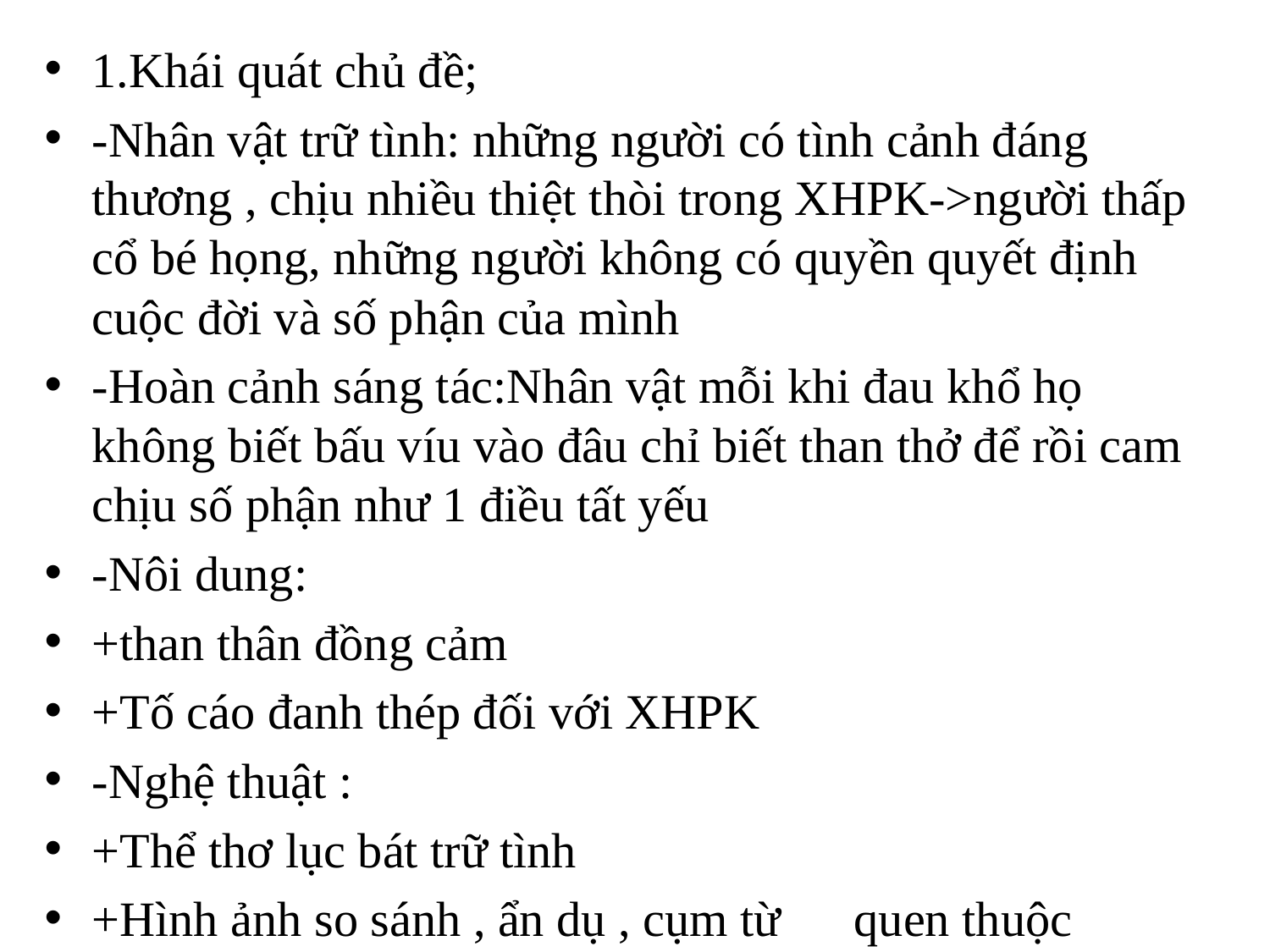

1.Khái quát chủ đề;
-Nhân vật trữ tình: những người có tình cảnh đáng thương , chịu nhiều thiệt thòi trong XHPK->người thấp cổ bé họng, những người không có quyền quyết định cuộc đời và số phận của mình
-Hoàn cảnh sáng tác:Nhân vật mỗi khi đau khổ họ không biết bấu víu vào đâu chỉ biết than thở để rồi cam chịu số phận như 1 điều tất yếu
-Nôi dung:
+than thân đồng cảm
+Tố cáo đanh thép đối với XHPK
-Nghệ thuật :
+Thể thơ lục bát trữ tình
+Hình ảnh so sánh , ẩn dụ , cụm từ 	quen thuộc